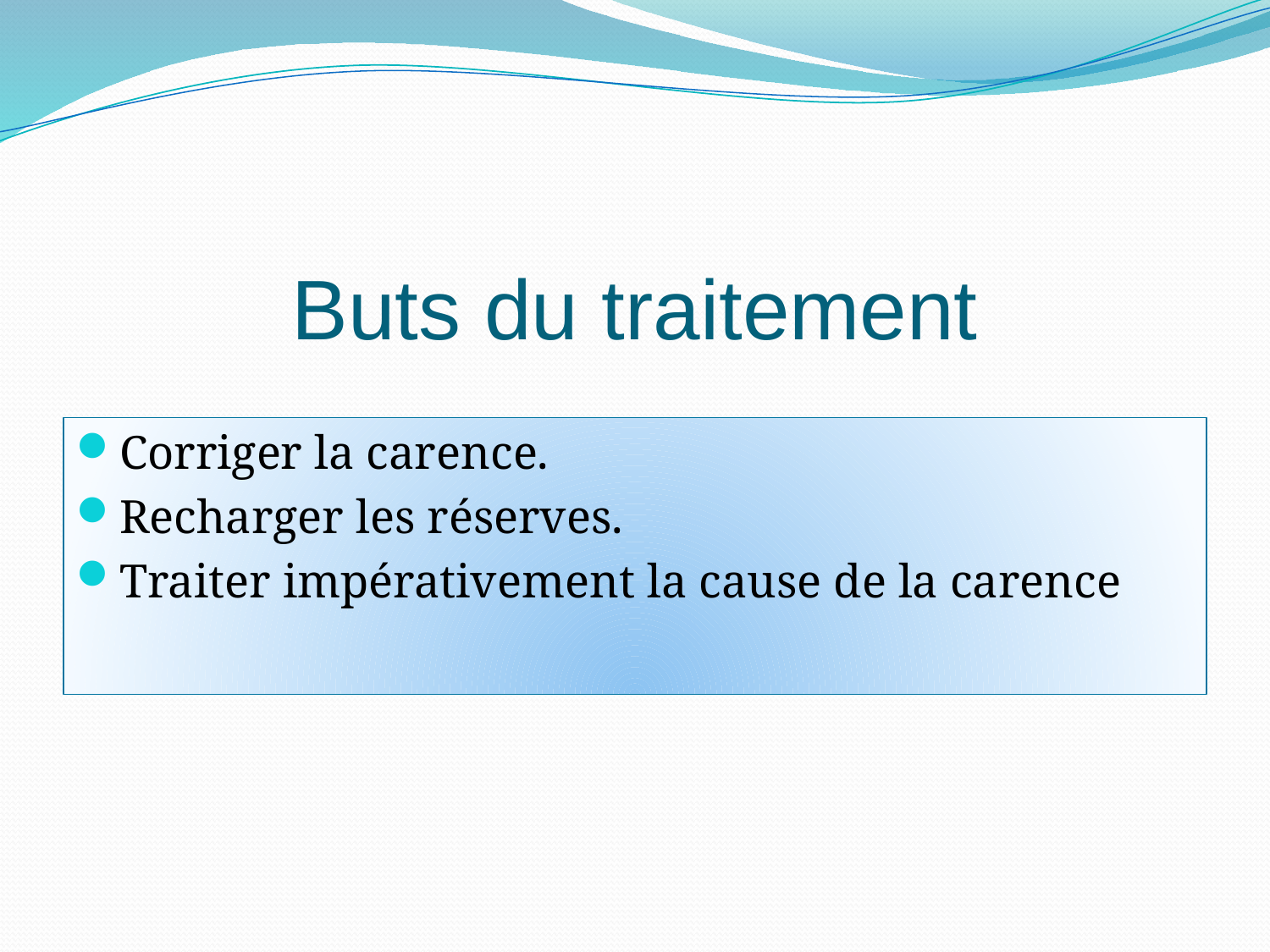

# Buts du traitement
Corriger la carence.
Recharger les réserves.
Traiter impérativement la cause de la carence